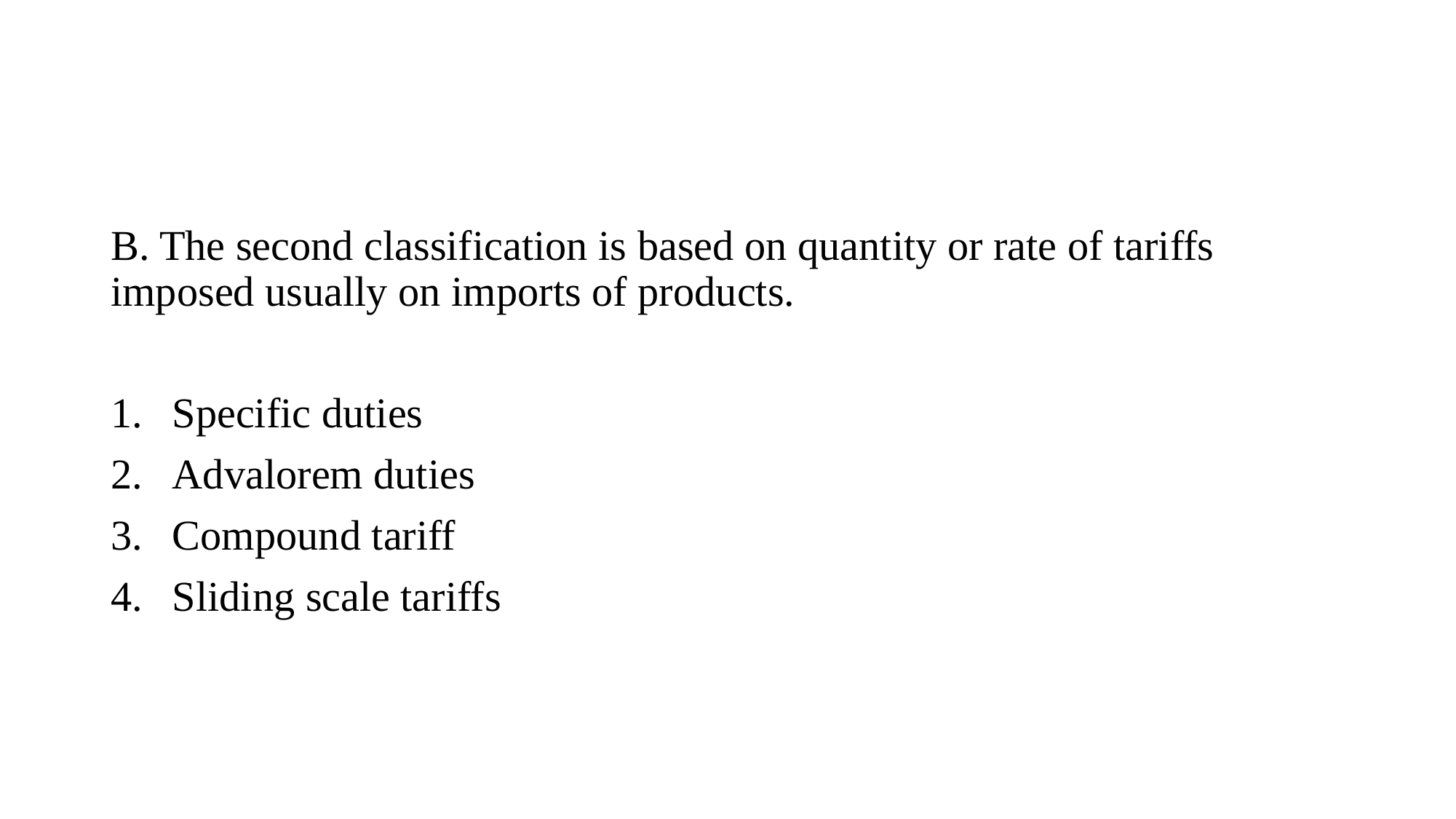

#
B. The second classification is based on quantity or rate of tariffs imposed usually on imports of products.

Specific duties
Advalorem duties
Compound tariff
Sliding scale tariffs